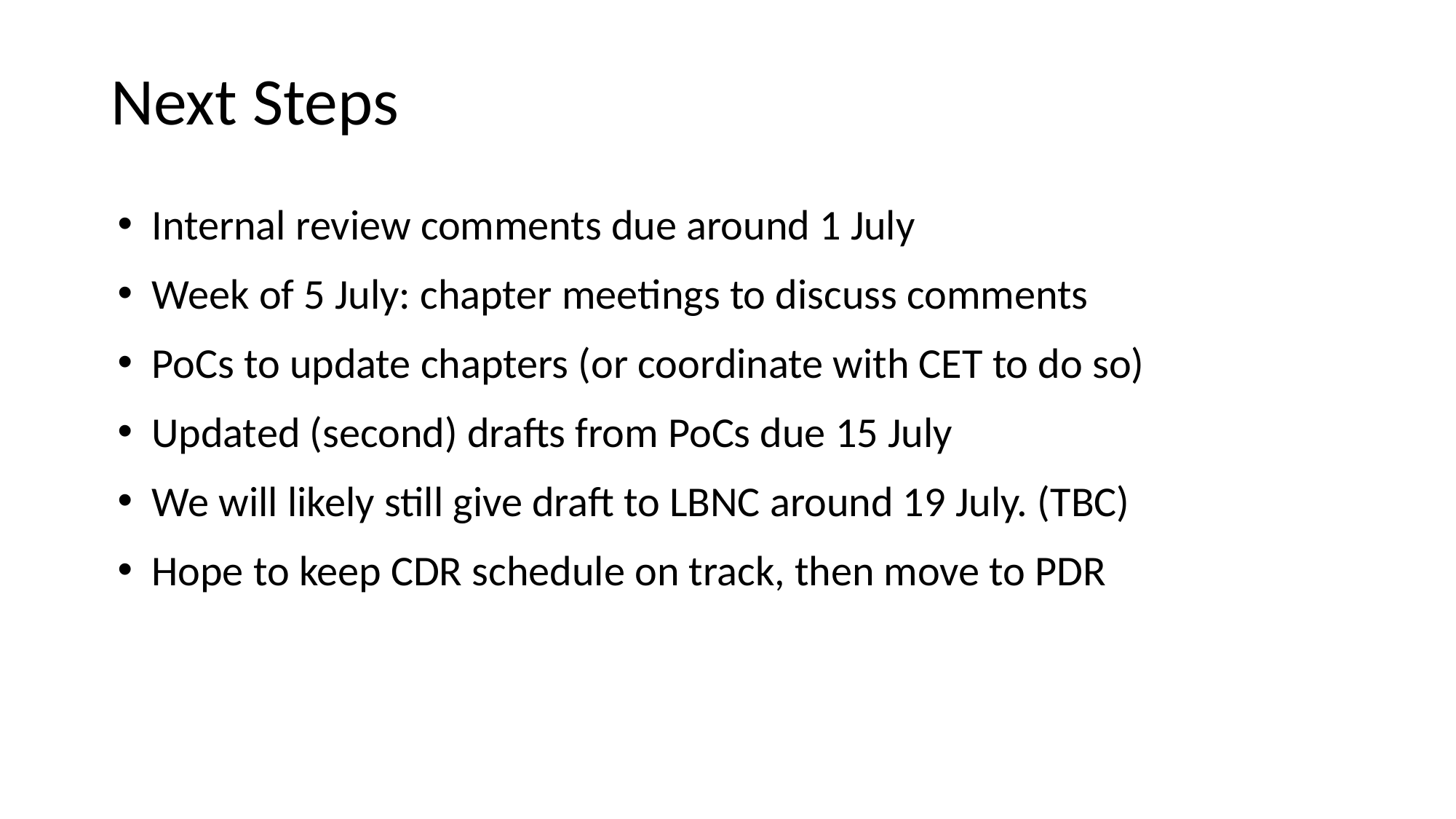

# Next Steps
Internal review comments due around 1 July
Week of 5 July: chapter meetings to discuss comments
PoCs to update chapters (or coordinate with CET to do so)
Updated (second) drafts from PoCs due 15 July
We will likely still give draft to LBNC around 19 July. (TBC)
Hope to keep CDR schedule on track, then move to PDR